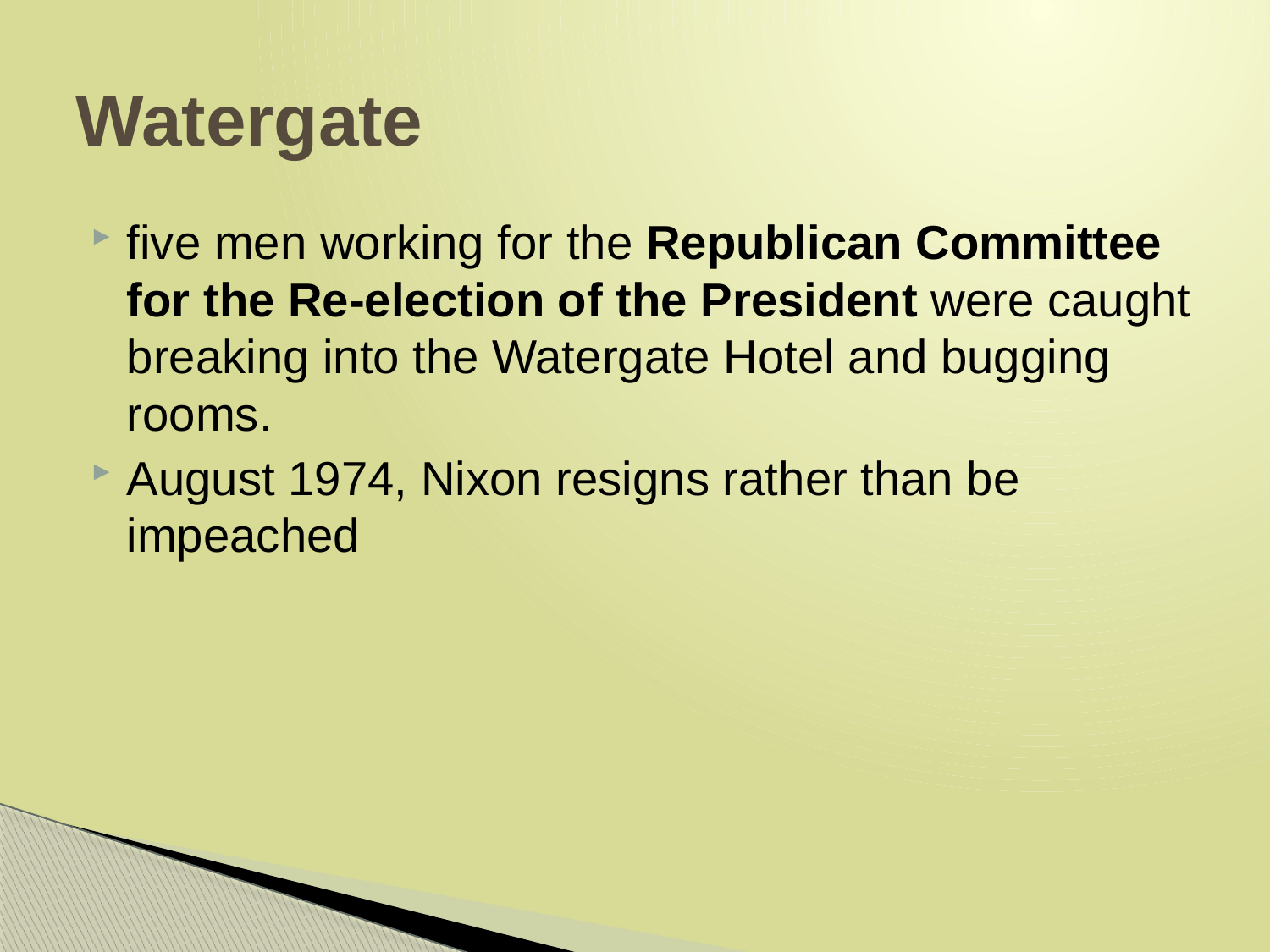

# Watergate
five men working for the Republican Committee for the Re-election of the President were caught breaking into the Watergate Hotel and bugging rooms.
August 1974, Nixon resigns rather than be impeached